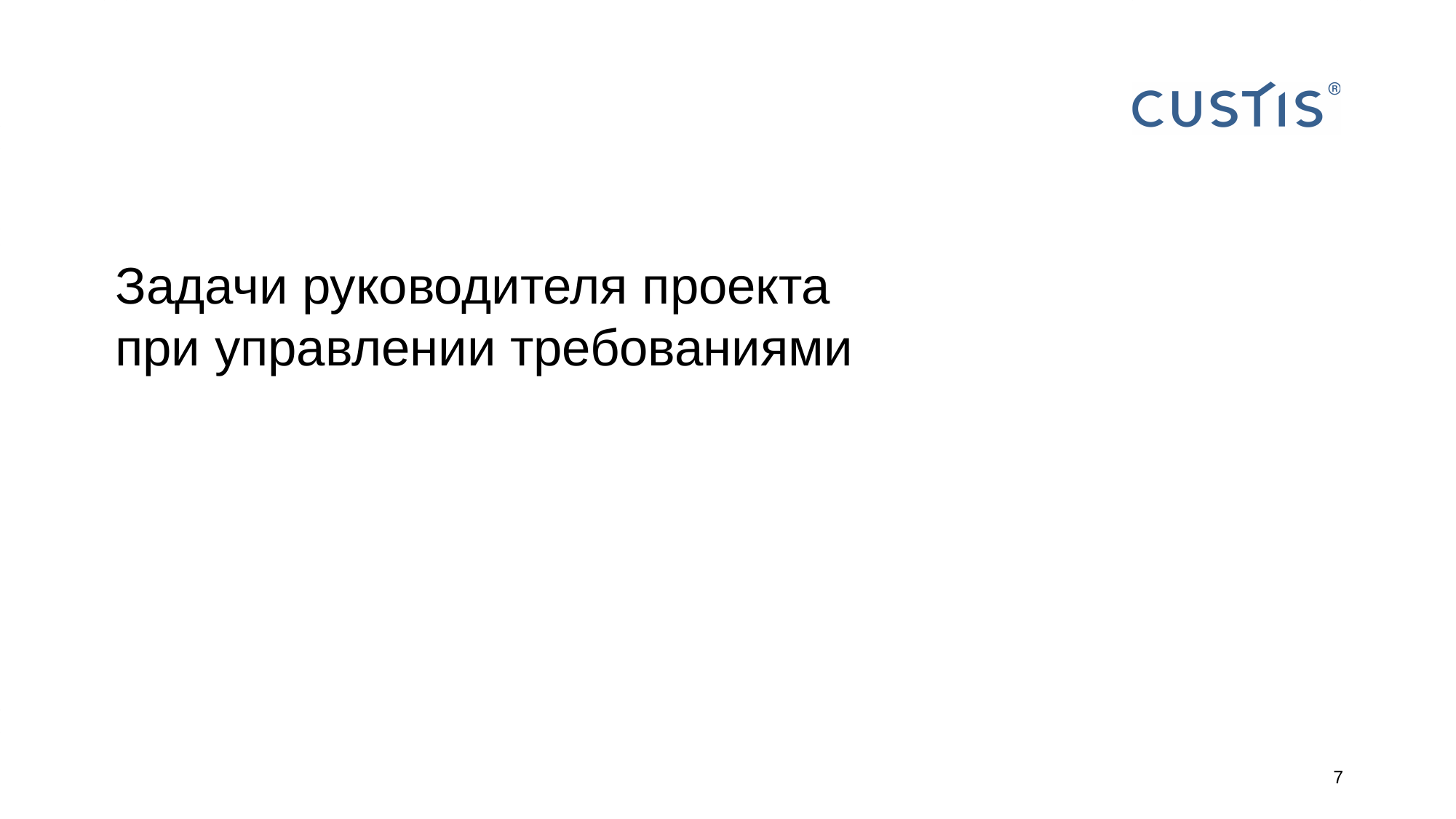

# Задачи руководителя проекта при управлении требованиями
7